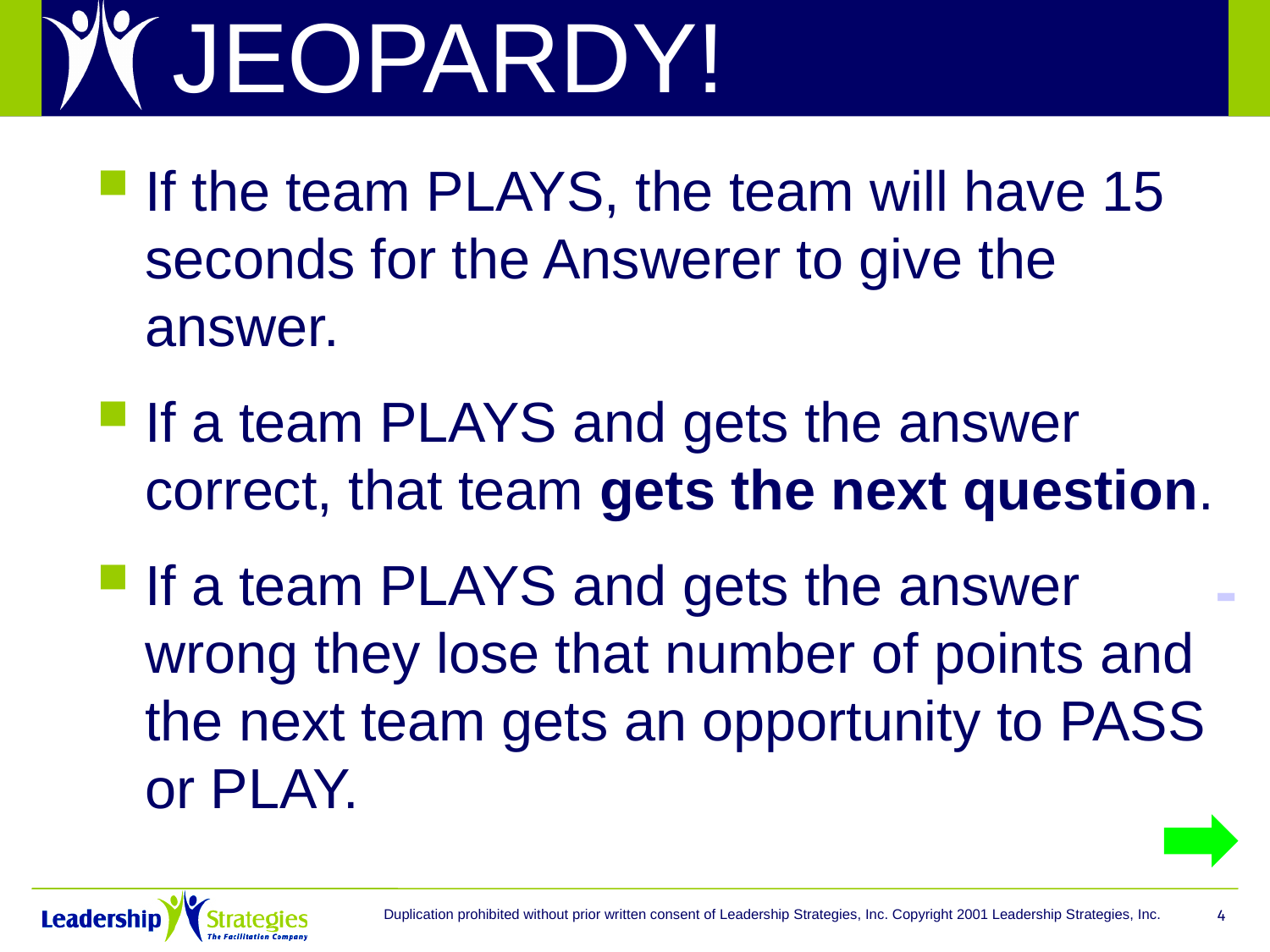

# JEOPARDY!
If the team PLAYS, the team will have 15 seconds for the Answerer to give the answer.
If a team PLAYS and gets the answer correct, that team gets the next question.
If a team PLAYS and gets the answer wrong they lose that number of points and the next team gets an opportunity to PASS or PLAY.
-

Duplication prohibited without prior written consent of Leadership Strategies, Inc. Copyright 2001 Leadership Strategies, Inc.
4